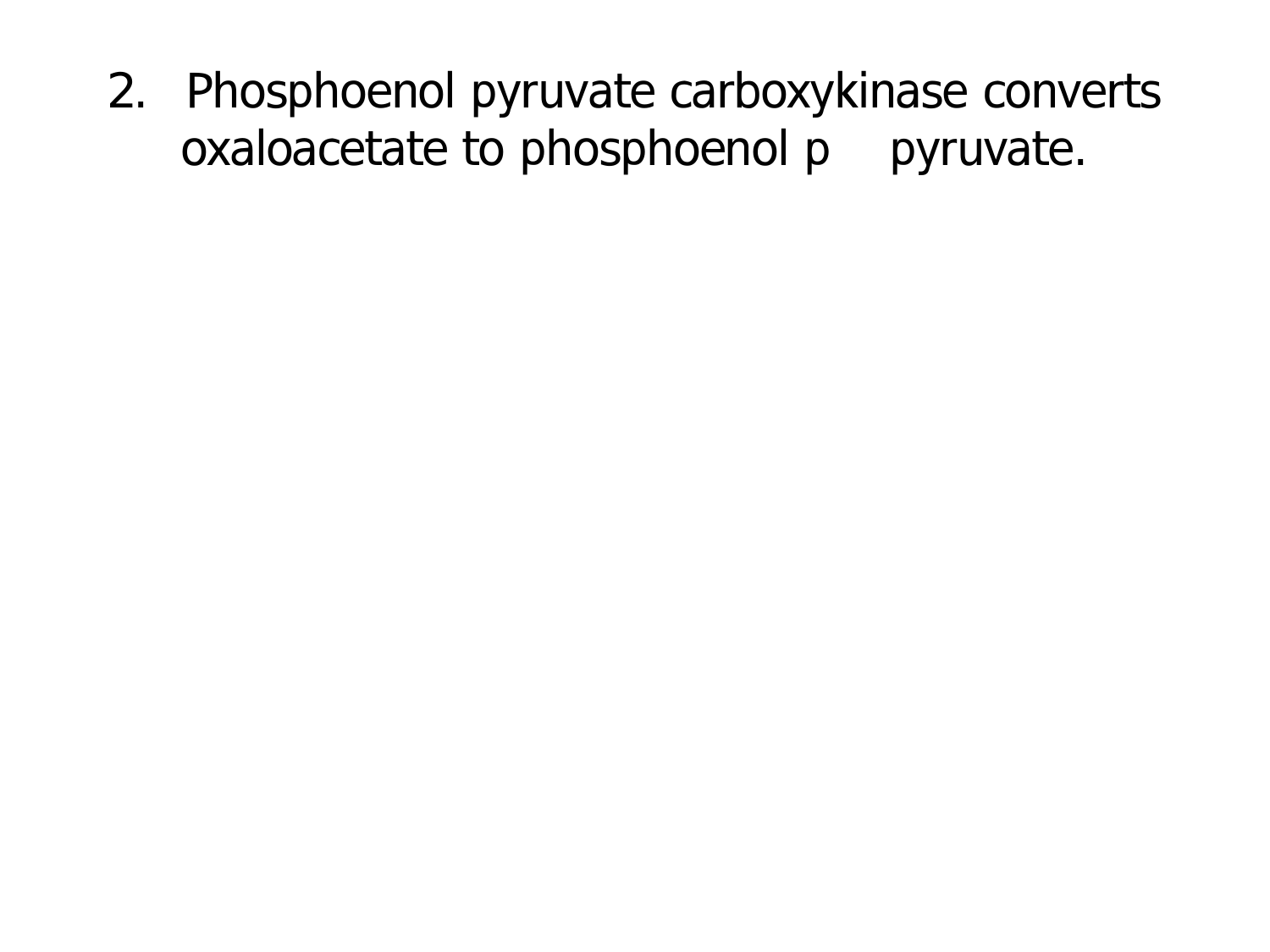

# 2.	Phosphoenol pyruvate carboxykinase converts oxaloacetate to phosphoenol p	pyruvate.